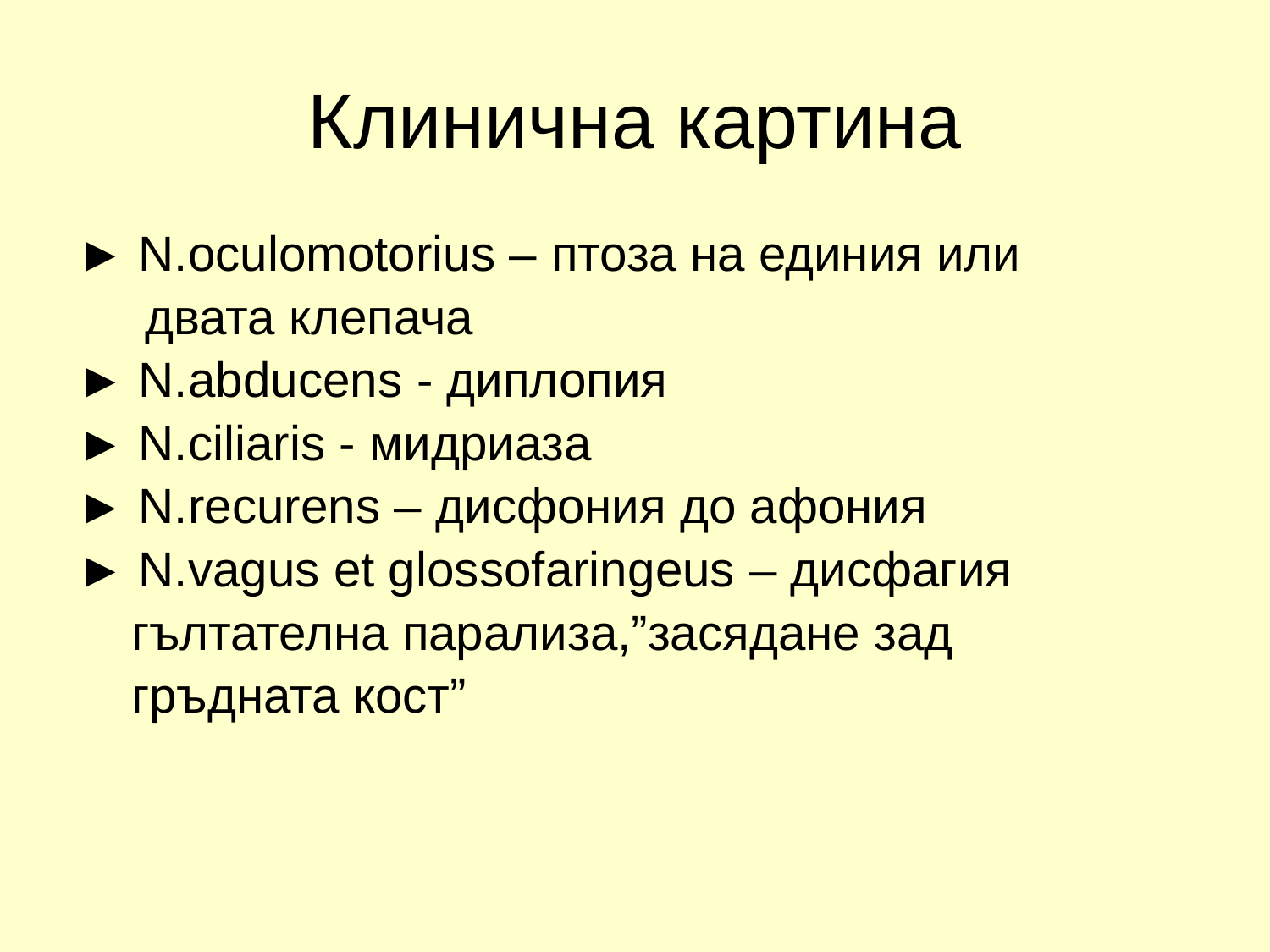

# Клинична картина
► N.oculomotorius – птоза на единия или
     двата клепача
► N.abducens - диплопия
► N.ciliaris - мидриаза
► N.recurens – дисфония до афония
► N.vagus et glossofaringeus – дисфагия
    гълтателна парализа,”засядане зад
    гръдната кост”